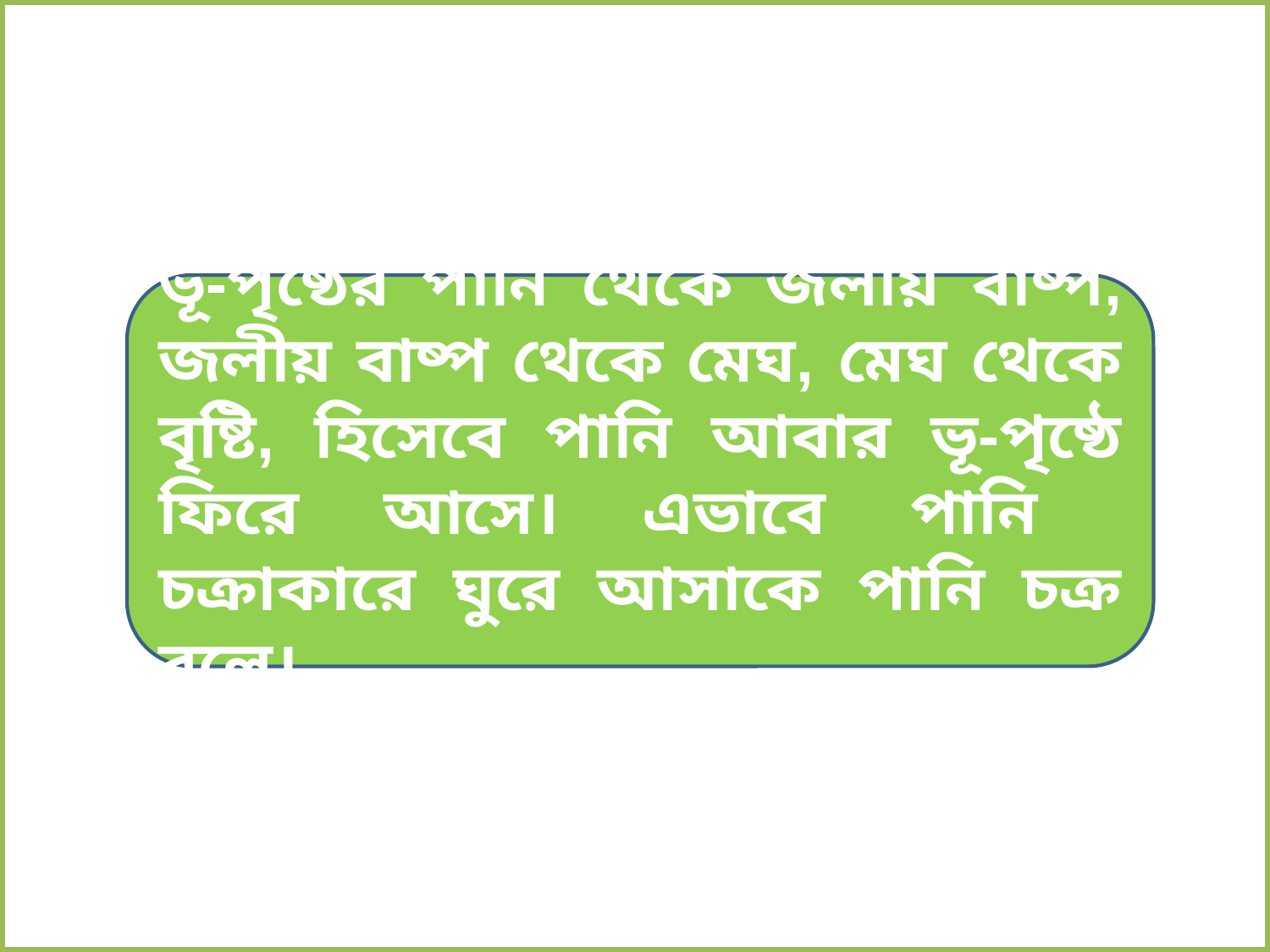

ভূ-পৃষ্ঠের পানি থেকে জলীয় বাষ্প, জলীয় বাষ্প থেকে মেঘ, মেঘ থেকে বৃষ্টি, হিসেবে পানি আবার ভূ-পৃষ্ঠে ফিরে আসে। এভাবে পানি  চক্রাকারে ঘুরে আসাকে পানি চক্র বলে।